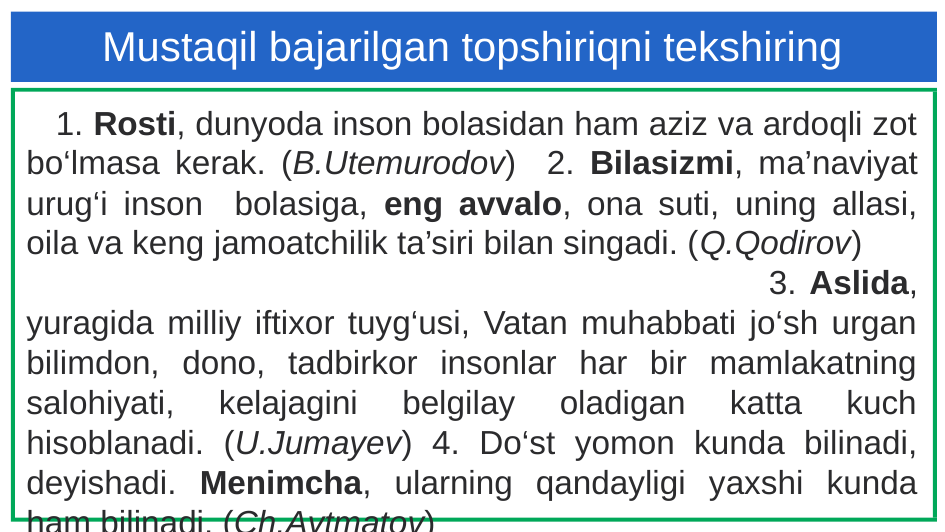

Mustaqil bajarilgan topshiriqni tekshiring
   1. Rosti, dunyoda inson bolasidan ham aziz va ardoqli zot bo‘lmasa kerak. (B.Utemurodov)  2. Bilasizmi, ma’naviyat urug‘i inson  bolasiga, eng avvalo, ona suti, uning allasi, oila va keng jamoatchilik ta’siri bilan singadi. (Q.Qodirov)                                                                                      3. Aslida, yuragida milliy iftixor tuyg‘usi, Vatan muhabbati jo‘sh urgan bilimdon, dono, tadbirkor insonlar har bir mamlakatning salohiyati, kelajagini belgilay oladigan katta kuch hisoblanadi. (U.Jumayev) 4. Do‘st yomon kunda bilinadi, deyishadi. Menimcha, ularning qandayligi yaxshi kunda ham bilinadi. (Ch.Aytmatov)